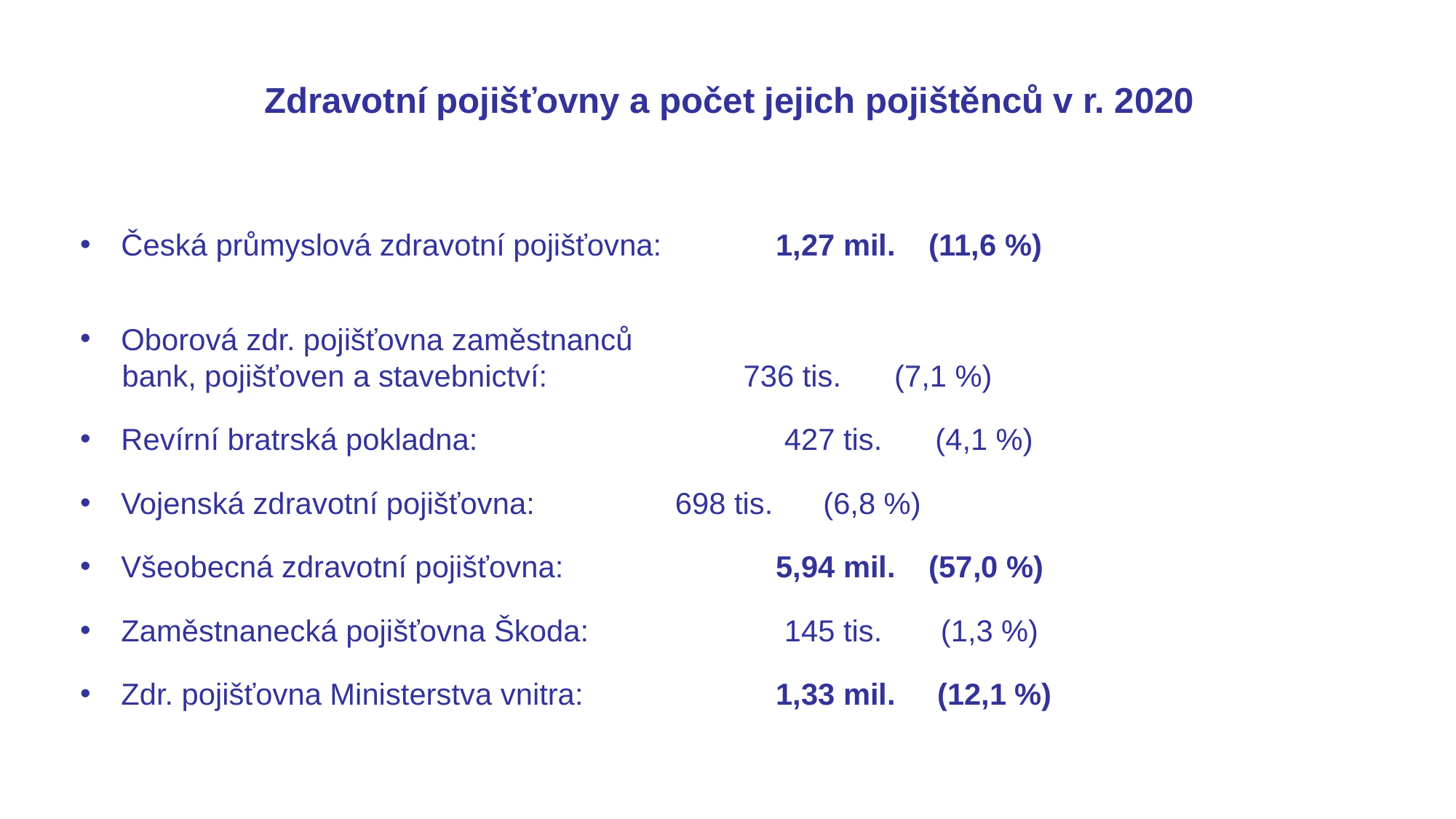

# Zdravotní pojišťovny a počet jejich pojištěnců v r. 2020
Česká průmyslová zdravotní pojišťovna: 	1,27 mil.    (11,6 %)

Oborová zdr. pojišťovna zaměstnanců
     bank, pojišťoven a stavebnictví: 		 736 tis.	      (7,1 %)
Revírní bratrská pokladna: 			 427 tis.	      (4,1 %)
Vojenská zdravotní pojišťovna:		 698 tis.      (6,8 %)
Všeobecná zdravotní pojišťovna:		5,94 mil.    (57,0 %)
Zaměstnanecká pojišťovna Škoda:		 145 tis.       (1,3 %)
Zdr. pojišťovna Ministerstva vnitra:             	1,33 mil.     (12,1 %)